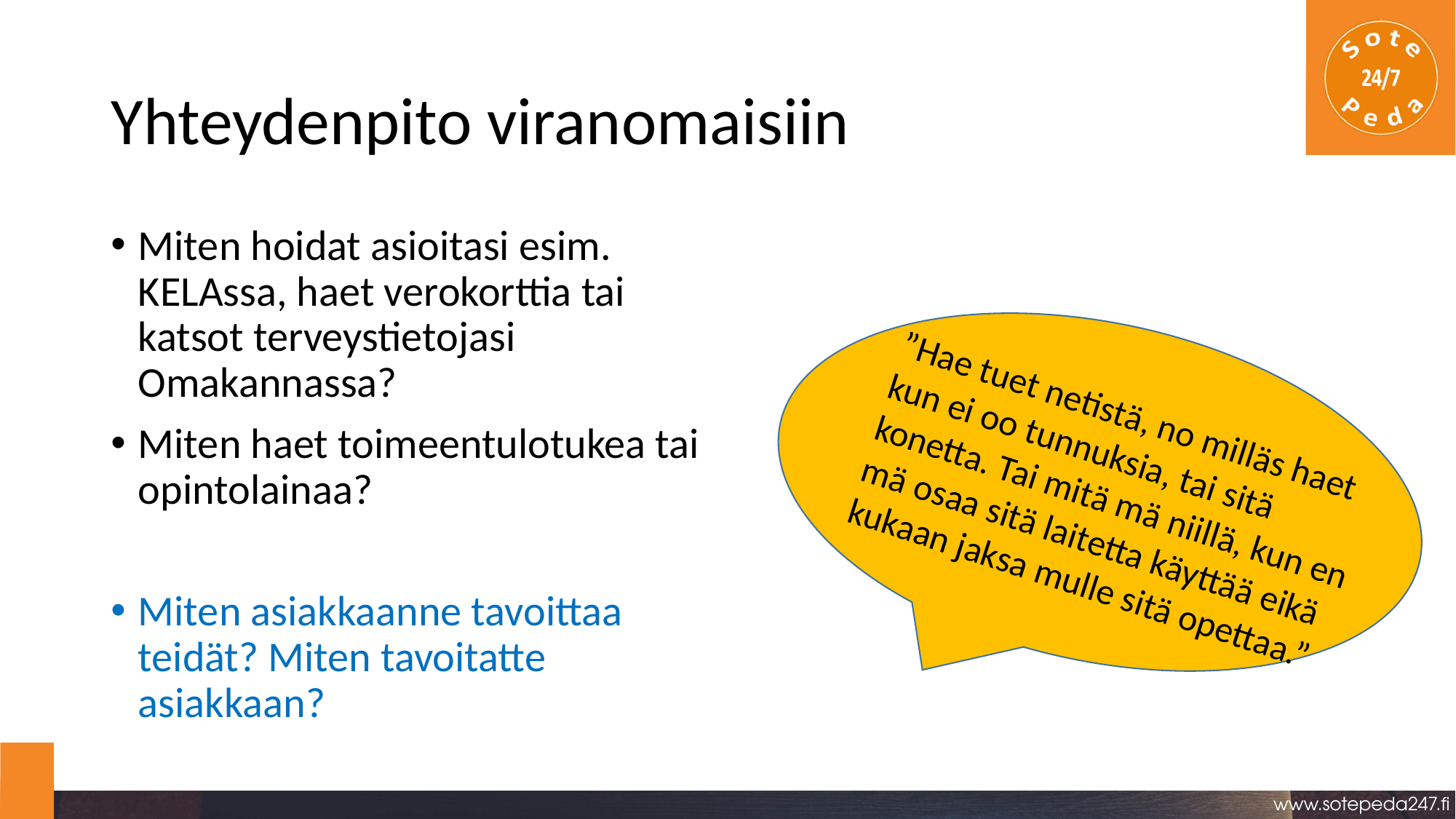

# Yhteydenpito viranomaisiin
Miten hoidat asioitasi esim. KELAssa, haet verokorttia tai katsot terveystietojasi Omakannassa?
Miten haet toimeentulotukea tai opintolainaa?

Miten asiakkaanne tavoittaa teidät? Miten tavoitatte asiakkaan?

”Hae tuet netistä, no milläs haet kun ei oo tunnuksia, tai sitä konetta. Tai mitä mä niillä, kun en mä osaa sitä laitetta käyttää eikä kukaan jaksa mulle sitä opettaa.”